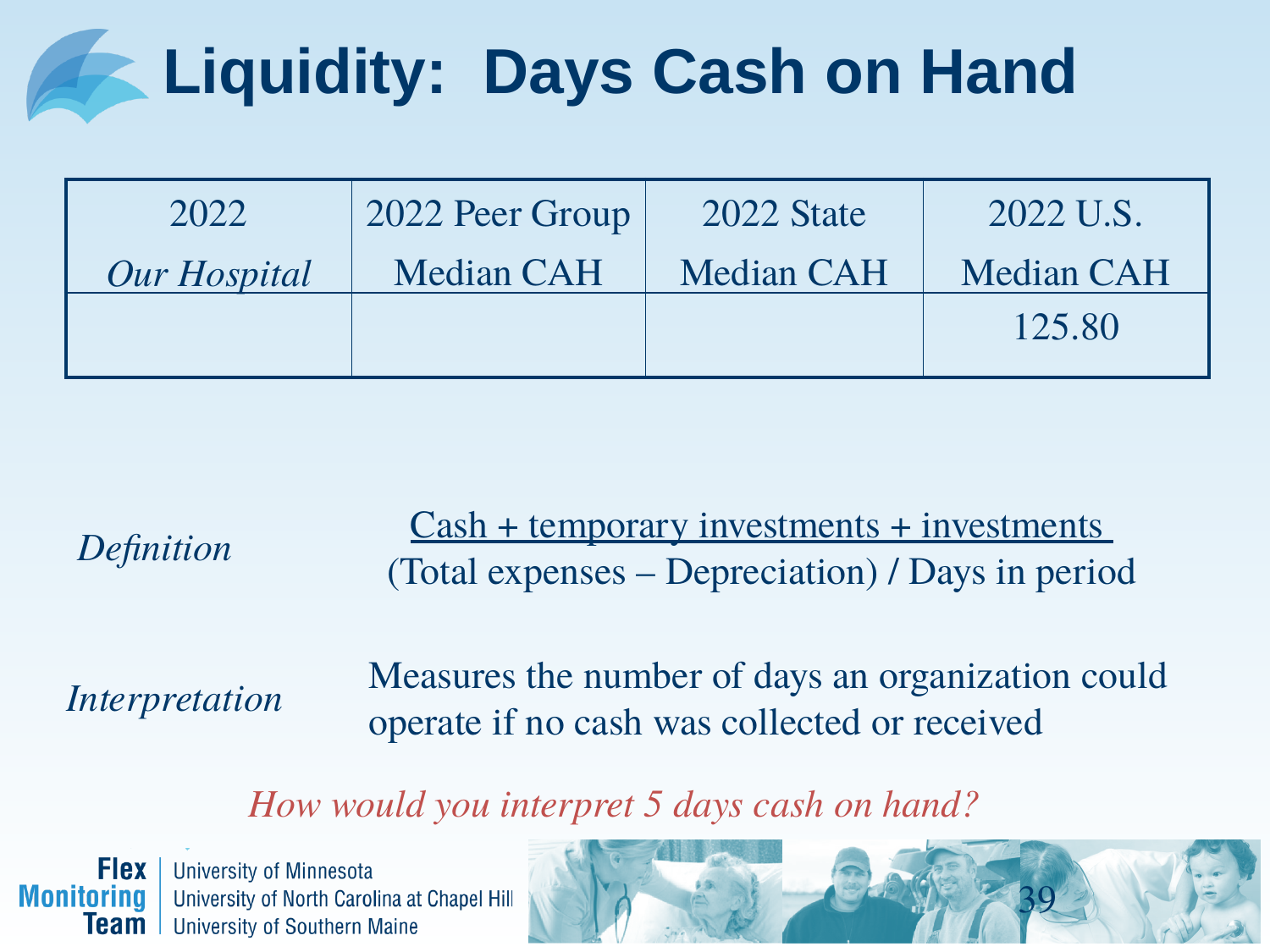

# Liquidity:  Days Cash on Hand
| 2022 Our Hospital | 2022 Peer Group Median CAH | 2022 State Median CAH | 2022 U.S. Median CAH |
| --- | --- | --- | --- |
|  |  |  | 125.80 |
Cash + temporary investments + investments
(Total expenses – Depreciation) / Days in period
Definition
Measures the number of days an organization could operate if no cash was collected or received
Interpretation
How would you interpret 5 days cash on hand?
39